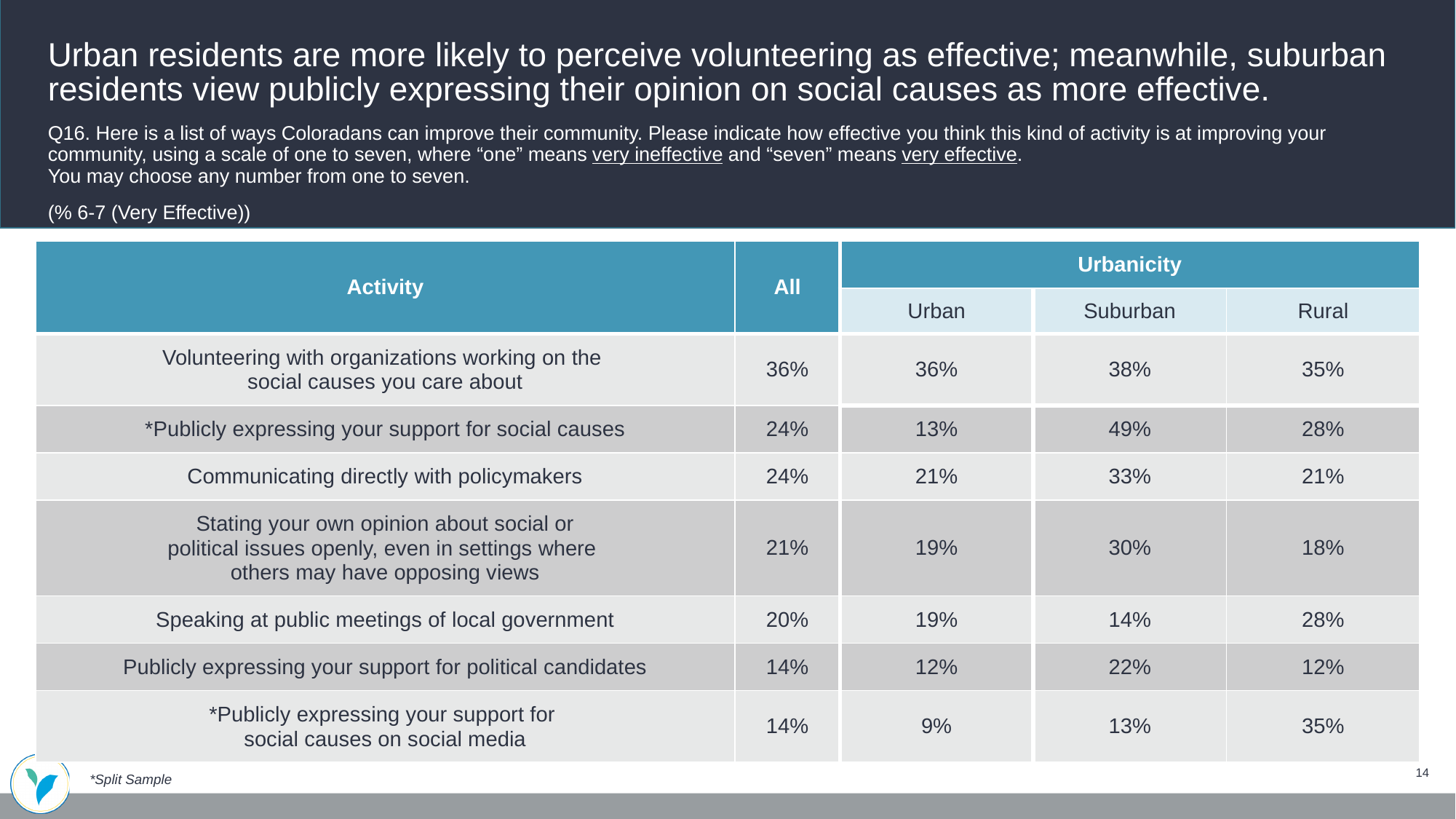

Urban residents are more likely to perceive volunteering as effective; meanwhile, suburban residents view publicly expressing their opinion on social causes as more effective.
Q16. Here is a list of ways Coloradans can improve their community. Please indicate how effective you think this kind of activity is at improving your community, using a scale of one to seven, where “one” means very ineffective and “seven” means very effective.
You may choose any number from one to seven.
(% 6-7 (Very Effective))
| Activity | All | Urbanicity |  |  |
| --- | --- | --- | --- | --- |
|  |  | Urban | Suburban | Rural |
| Volunteering with organizations working on the social causes you care about | 36% | 36% | 38% | 35% |
| \*Publicly expressing your support for social causes | 24% | 13% | 49% | 28% |
| Communicating directly with policymakers | 24% | 21% | 33% | 21% |
| Stating your own opinion about social or political issues openly, even in settings where others may have opposing views | 21% | 19% | 30% | 18% |
| Speaking at public meetings of local government | 20% | 19% | 14% | 28% |
| Publicly expressing your support for political candidates | 14% | 12% | 22% | 12% |
| \*Publicly expressing your support for social causes on social media | 14% | 9% | 13% | 35% |
14
*Split Sample